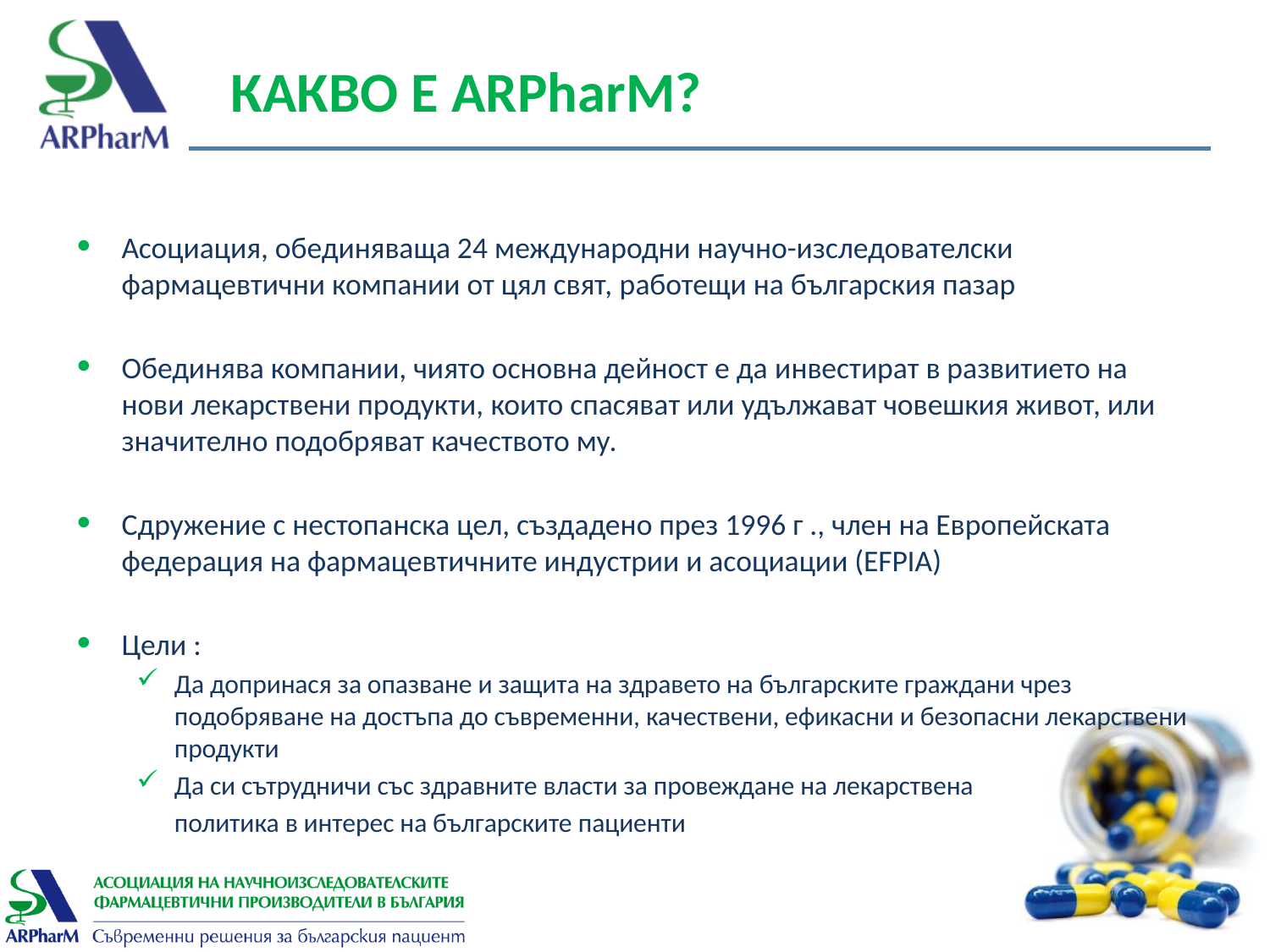

# КАКВО Е ARPharM?
Асоциация, обединяваща 24 международни научно-изследователски фармацевтични компании от цял свят, работещи на българския пазар

Обединява компании, чиято основна дейност е да инвестират в развитието на нови лекарствени продукти, които спасяват или удължават човешкия живот, или значително подобряват качеството му.

Сдружение с нестопанска цел, създадено през 1996 г ., член на Eвропейската федерация на фармацевтичните индустрии и асоциации (EFPIA)

Цели :
Да допринася за опазване и защита на здравето на българските граждани чрез подобряване на достъпа до съвременни, качествени, ефикасни и безопасни лекарствени продукти
Да си сътрудничи със здравните власти за провеждане на лекарствена
	политика в интерес на българските пациенти